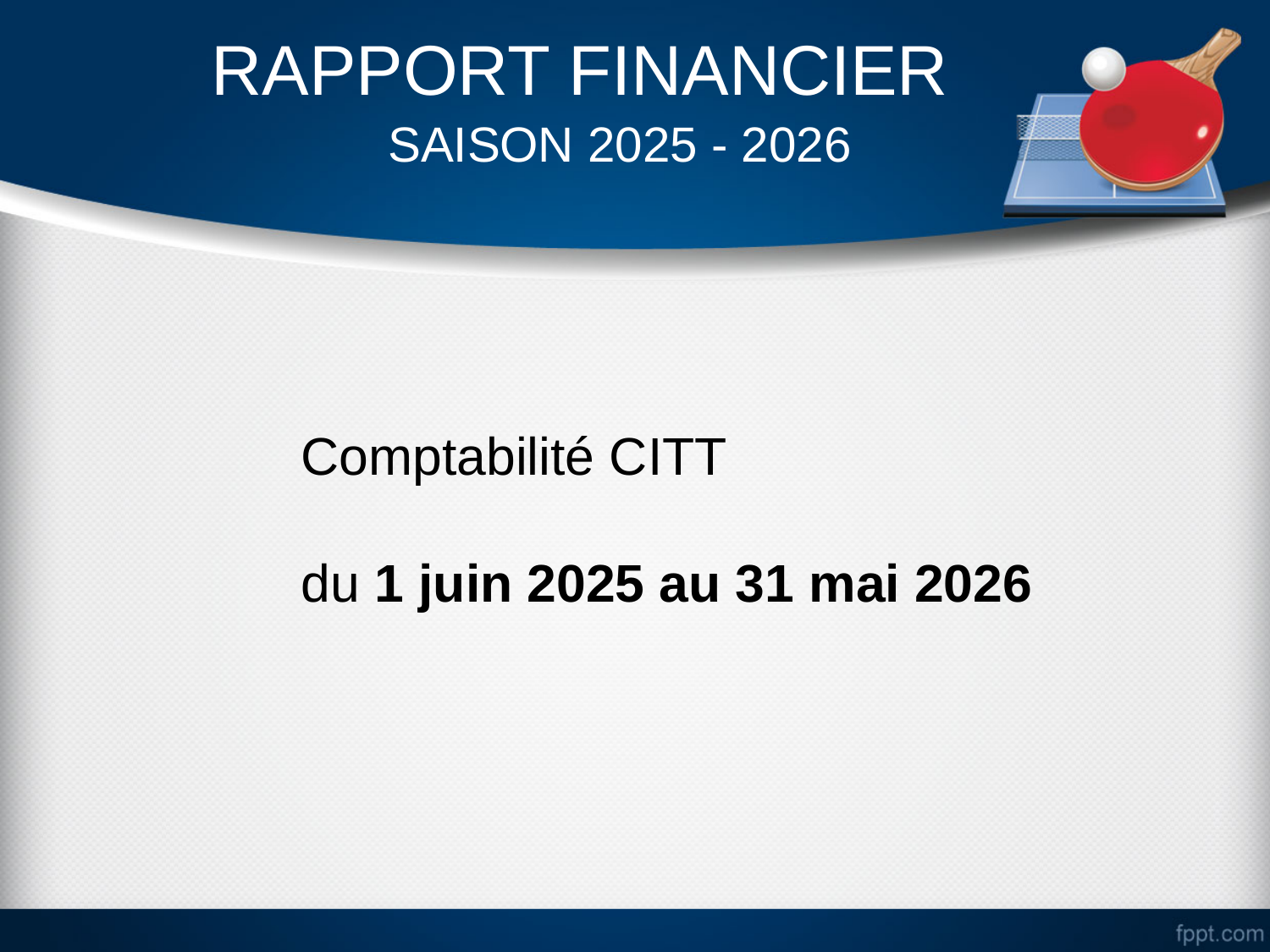

# RAPPORT FINANCIER
SAISON 2025 - 2026
Comptabilité CITT

du 1 juin 2025 au 31 mai 2026